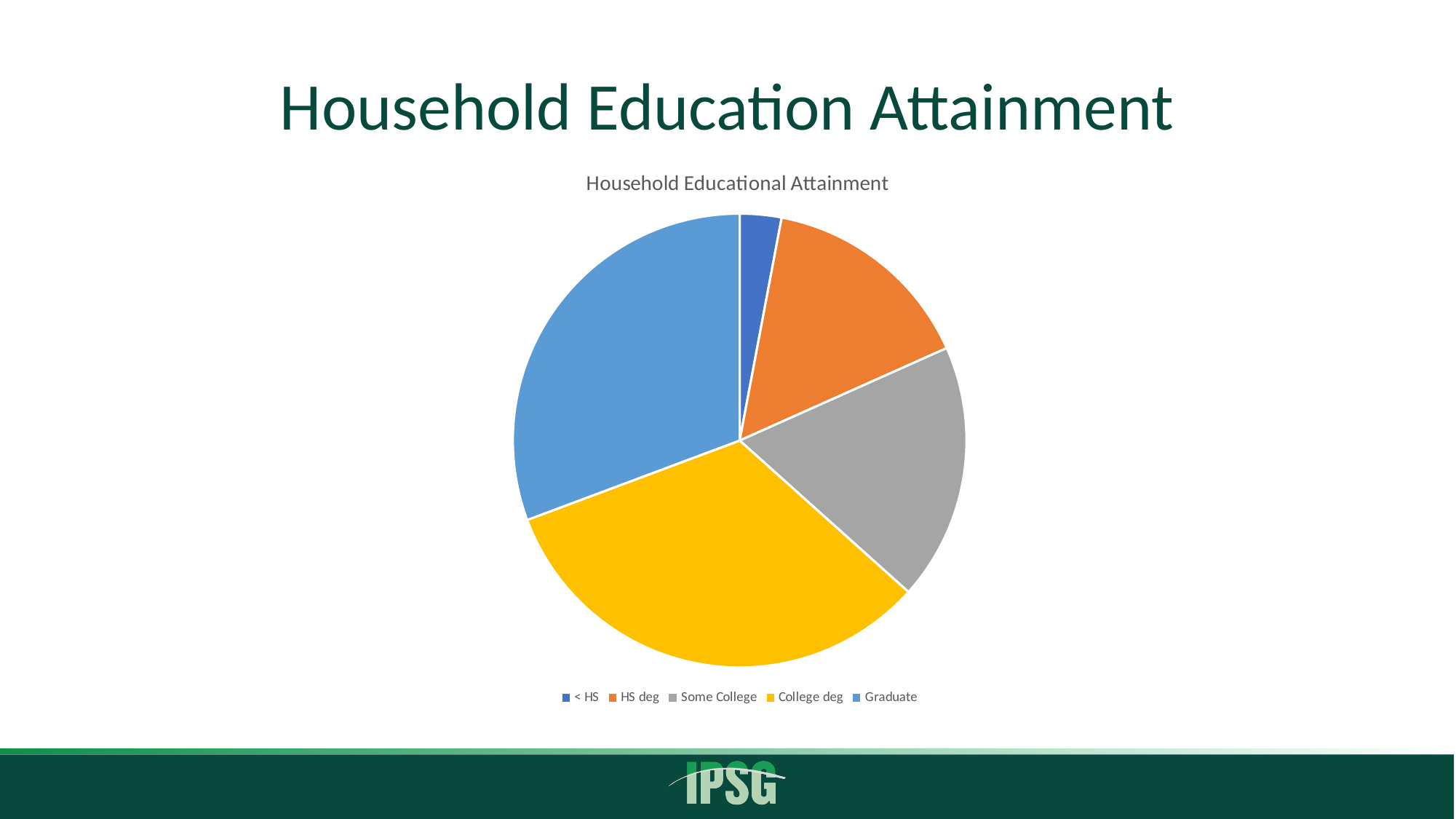

# Household Education Attainment

### Chart: Household Educational Attainment

| Category |  |
|---|---|
| < HS | 6.0 |
| HS deg | 31.0 |
| Some College | 37.0 |
| College deg | 66.0 |
| Graduate | 62.0 |